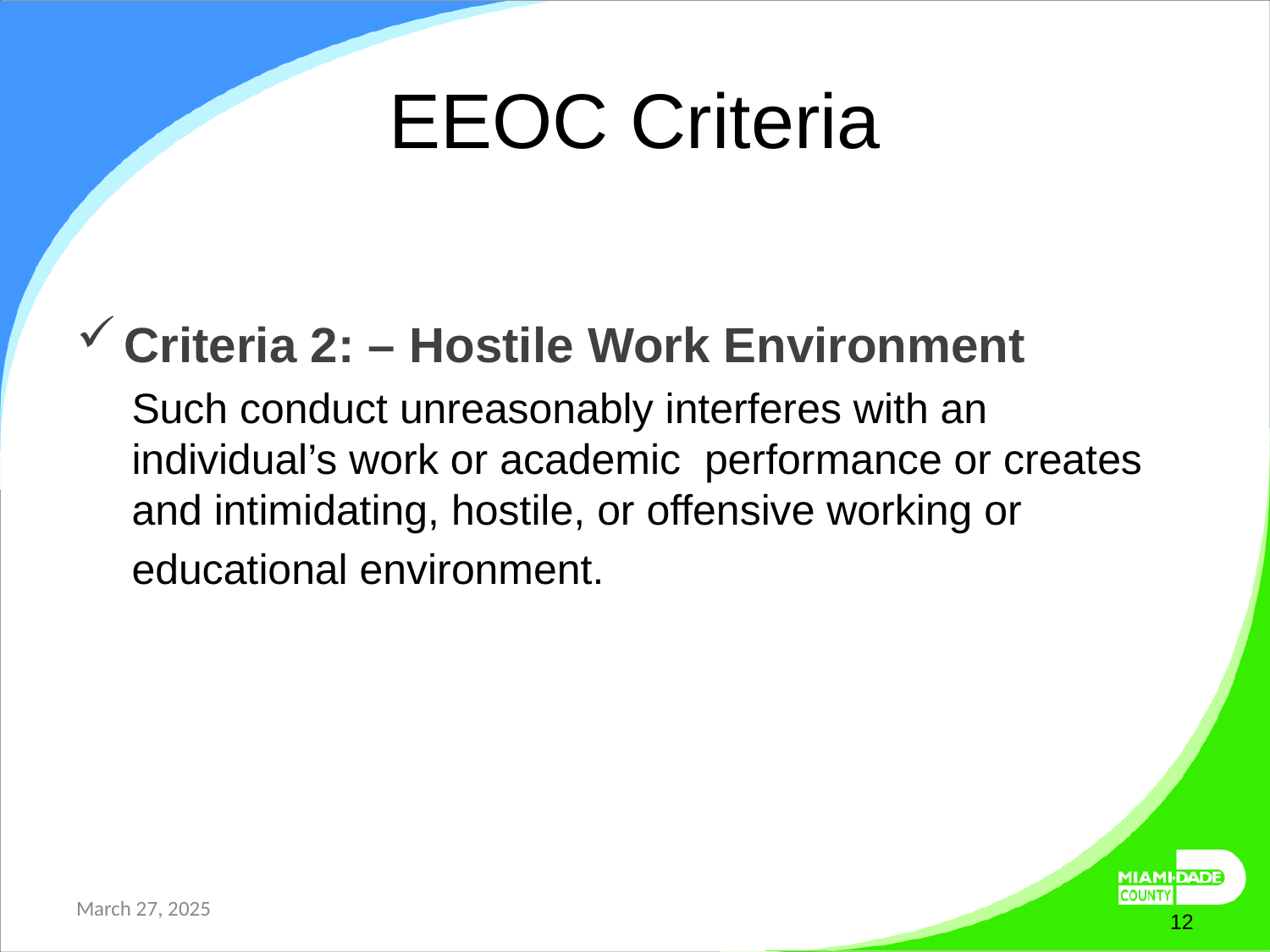

# EEOC Criteria
Criteria 2: – Hostile Work Environment
Such conduct unreasonably interferes with an individual’s work or academic  performance or creates and intimidating, hostile, or offensive working or
educational environment.

March 27, 2025
12